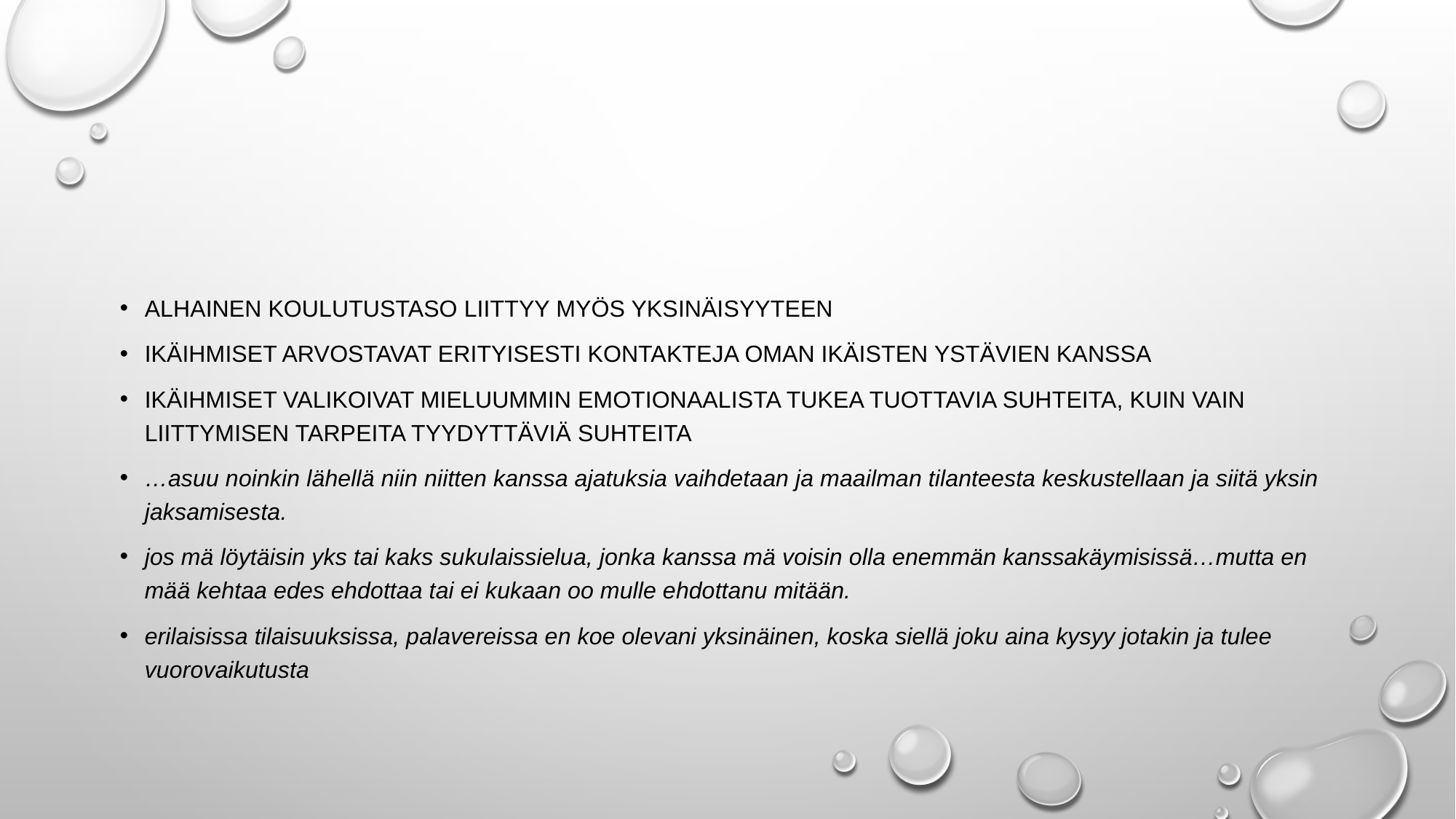

#
Alhainen koulutustaso liittyy myös yksinäisyyteen
Ikäihmiset arvostavat erityisesti kontakteja oman ikäisten ystävien kanssa
Ikäihmiset valikoivat mieluummin emotionaalista tukea tuottavia suhteita, kuin vain liittymisen tarpeita tyydyttäviä suhteita
…asuu noinkin lähellä niin niitten kanssa ajatuksia vaihdetaan ja maailman tilanteesta keskustellaan ja siitä yksin jaksamisesta.
jos mä löytäisin yks tai kaks sukulaissielua, jonka kanssa mä voisin olla enemmän kanssakäymisissä…mutta en mää kehtaa edes ehdottaa tai ei kukaan oo mulle ehdottanu mitään.
erilaisissa tilaisuuksissa, palavereissa en koe olevani yksinäinen, koska siellä joku aina kysyy jotakin ja tulee vuorovaikutusta